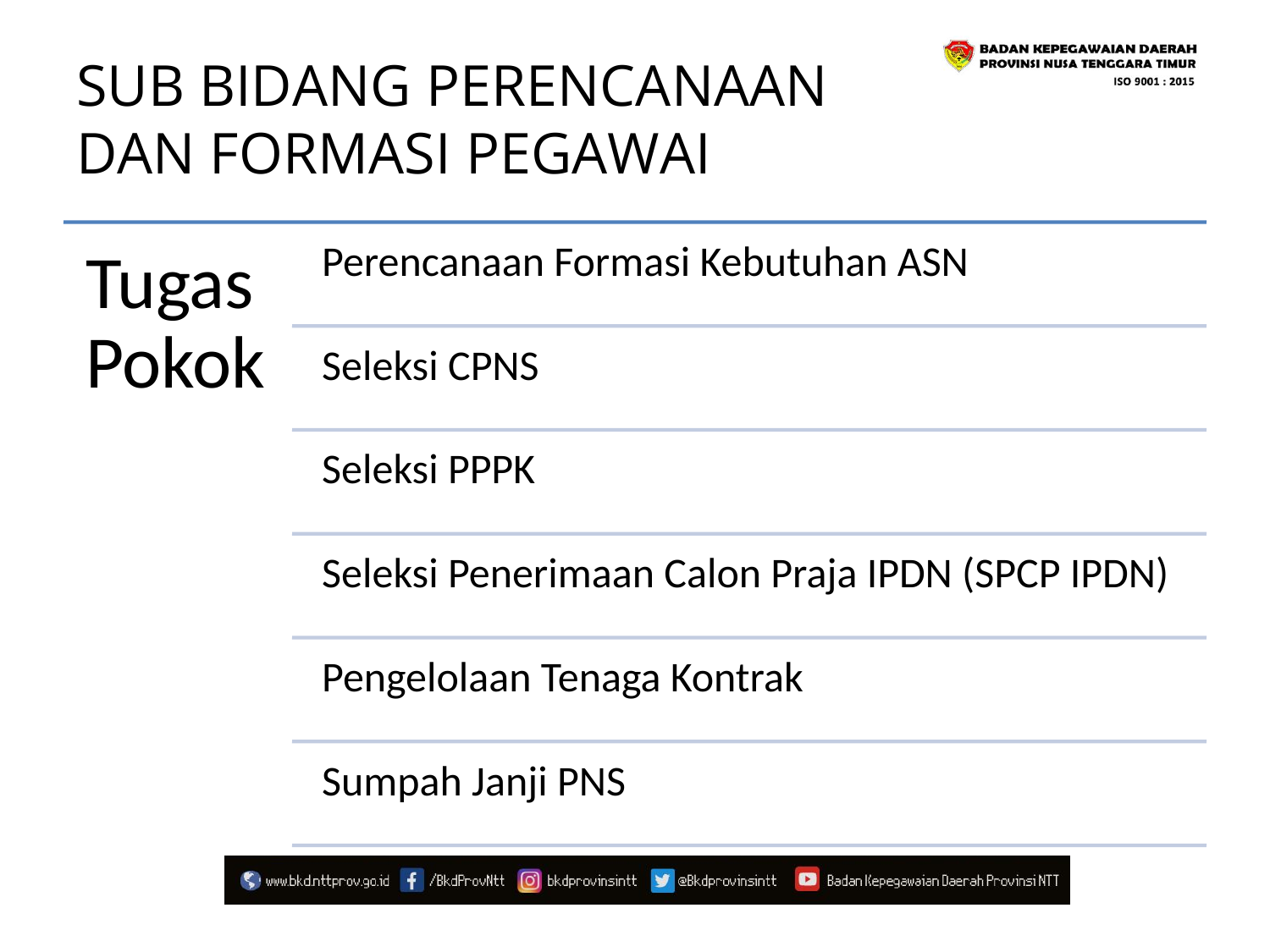

# SUB BIDANG PERENCANAAN DAN FORMASI PEGAWAI
Tugas Pokok
Perencanaan Formasi Kebutuhan ASN
Seleksi CPNS
Seleksi PPPK
Seleksi Penerimaan Calon Praja IPDN (SPCP IPDN)
Pengelolaan Tenaga Kontrak
Sumpah Janji PNS